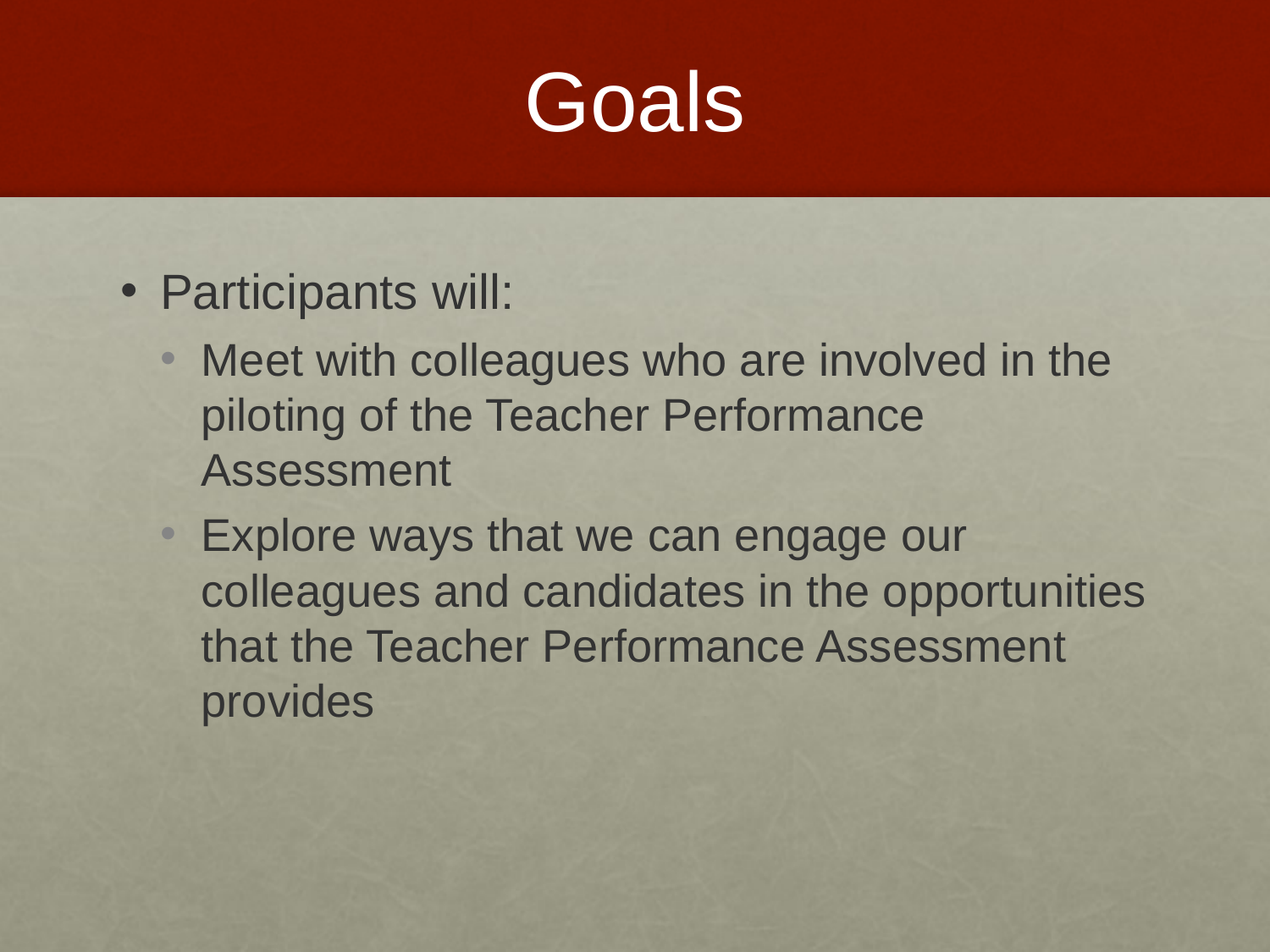

# Goals
Participants will:
Meet with colleagues who are involved in the piloting of the Teacher Performance Assessment
Explore ways that we can engage our colleagues and candidates in the opportunities that the Teacher Performance Assessment provides